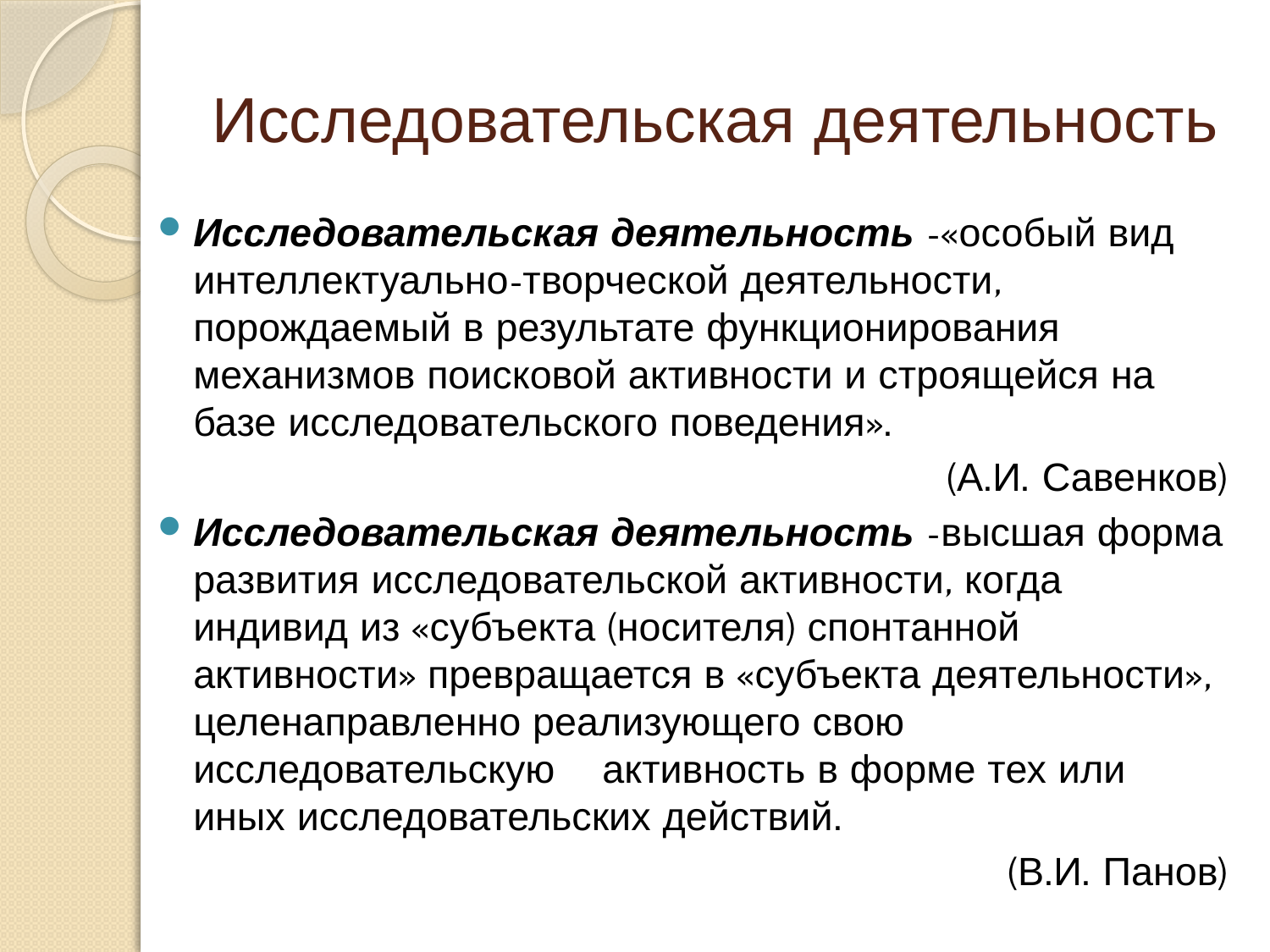

# Исследовательская деятельность
Исследовательская деятельность -«особый вид интеллектуально-творческой деятельности, порождаемый в результате функционирования механизмов поисковой активности и строящейся на базе исследовательского поведения».
 (А.И. Савенков)
Исследовательская деятельность -высшая форма развития исследовательской активности, когда индивид из «субъекта (носителя) спонтанной активности» превращается в «субъекта деятельности», целенаправленно реализующего свою исследовательскую    активность в форме тех или иных исследовательских действий.
(В.И. Панов)